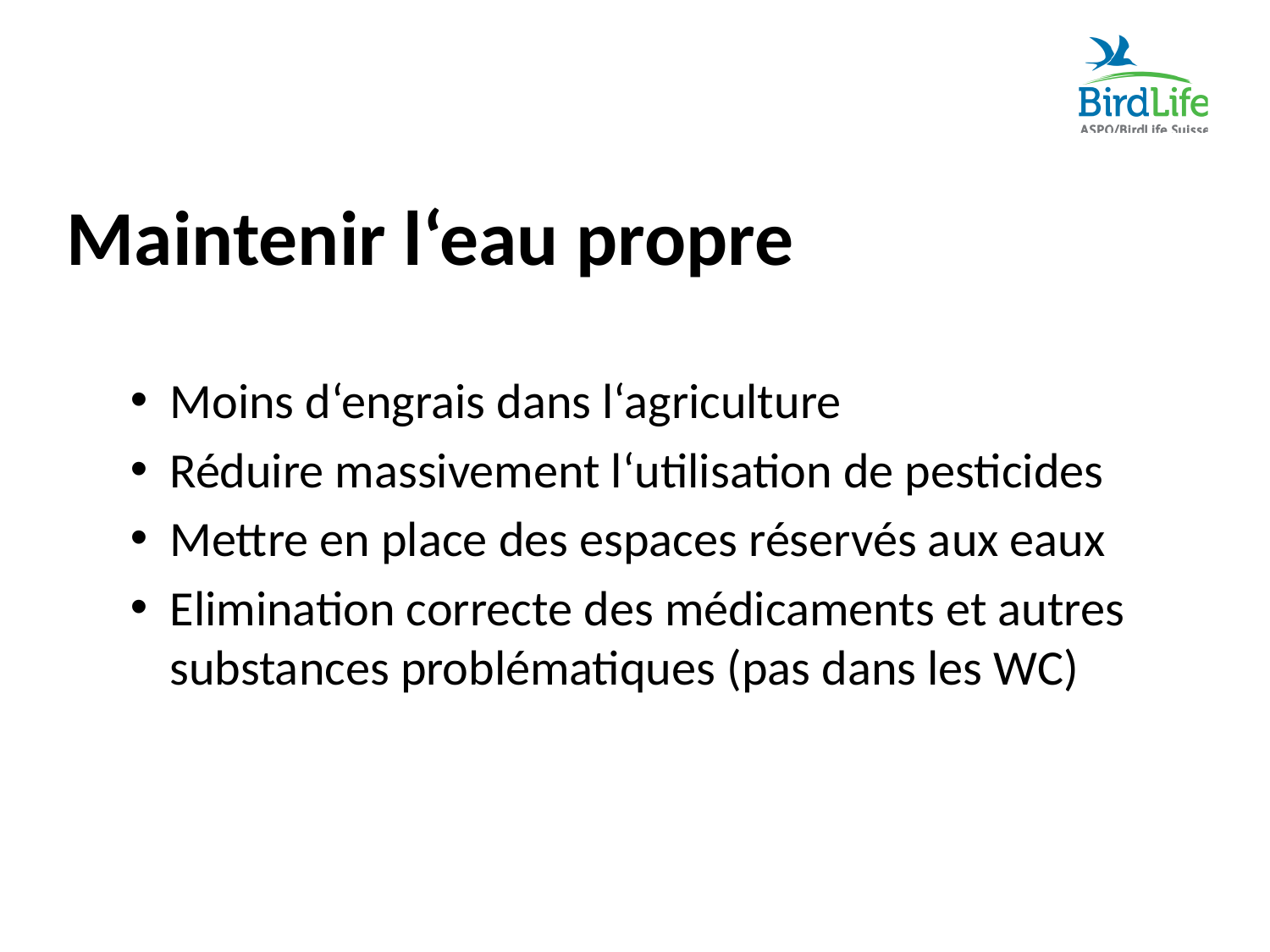

Maintenir l‘eau propre

Moins d‘engrais dans l‘agriculture
Réduire massivement l‘utilisation de pesticides
Mettre en place des espaces réservés aux eaux
Elimination correcte des médicaments et autres substances problématiques (pas dans les WC)